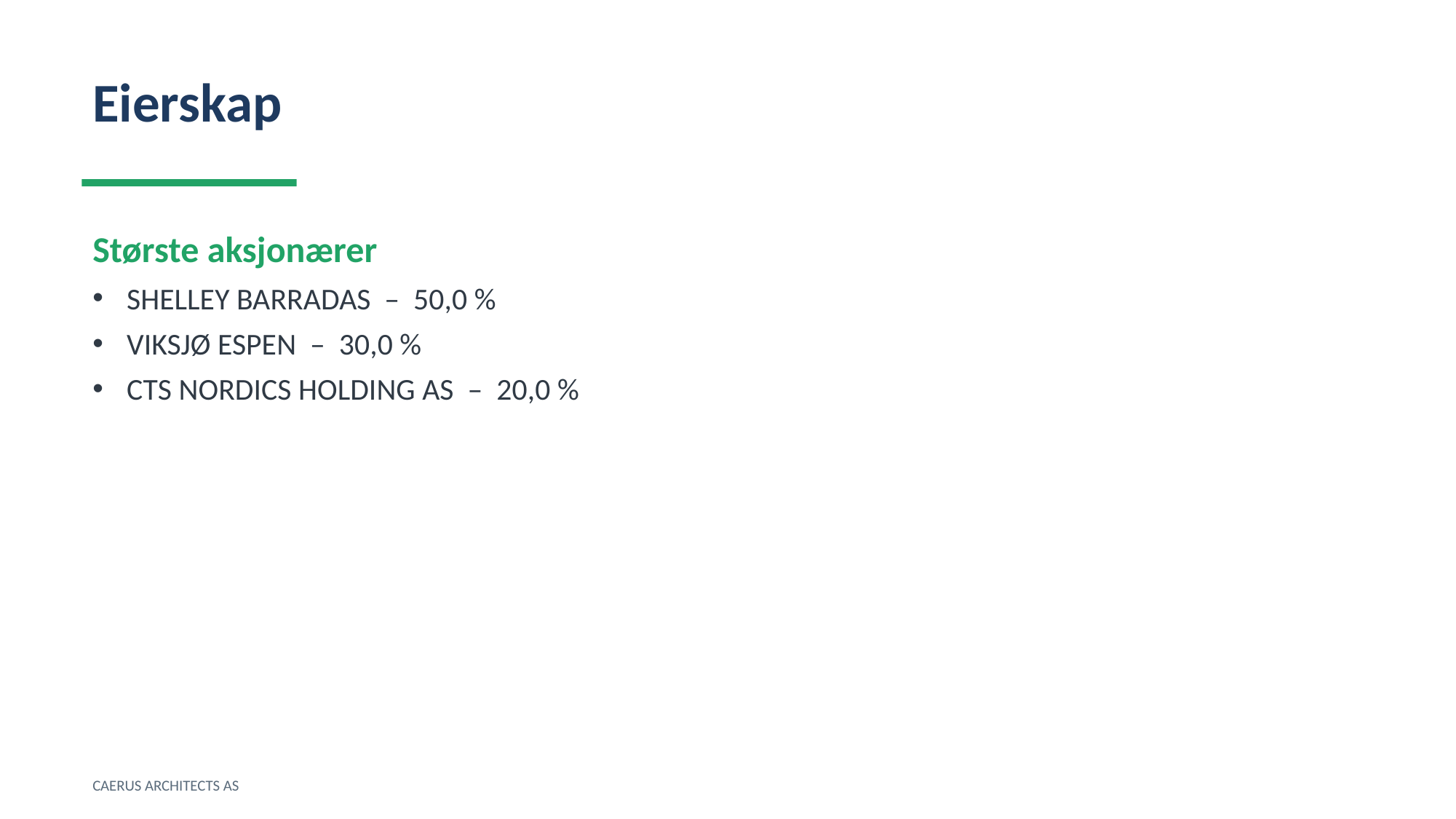

Eierskap

Største aksjonærer
SHELLEY BARRADAS  –  50,0 %
VIKSJØ ESPEN  –  30,0 %
CTS NORDICS HOLDING AS  –  20,0 %
CAERUS ARCHITECTS AS